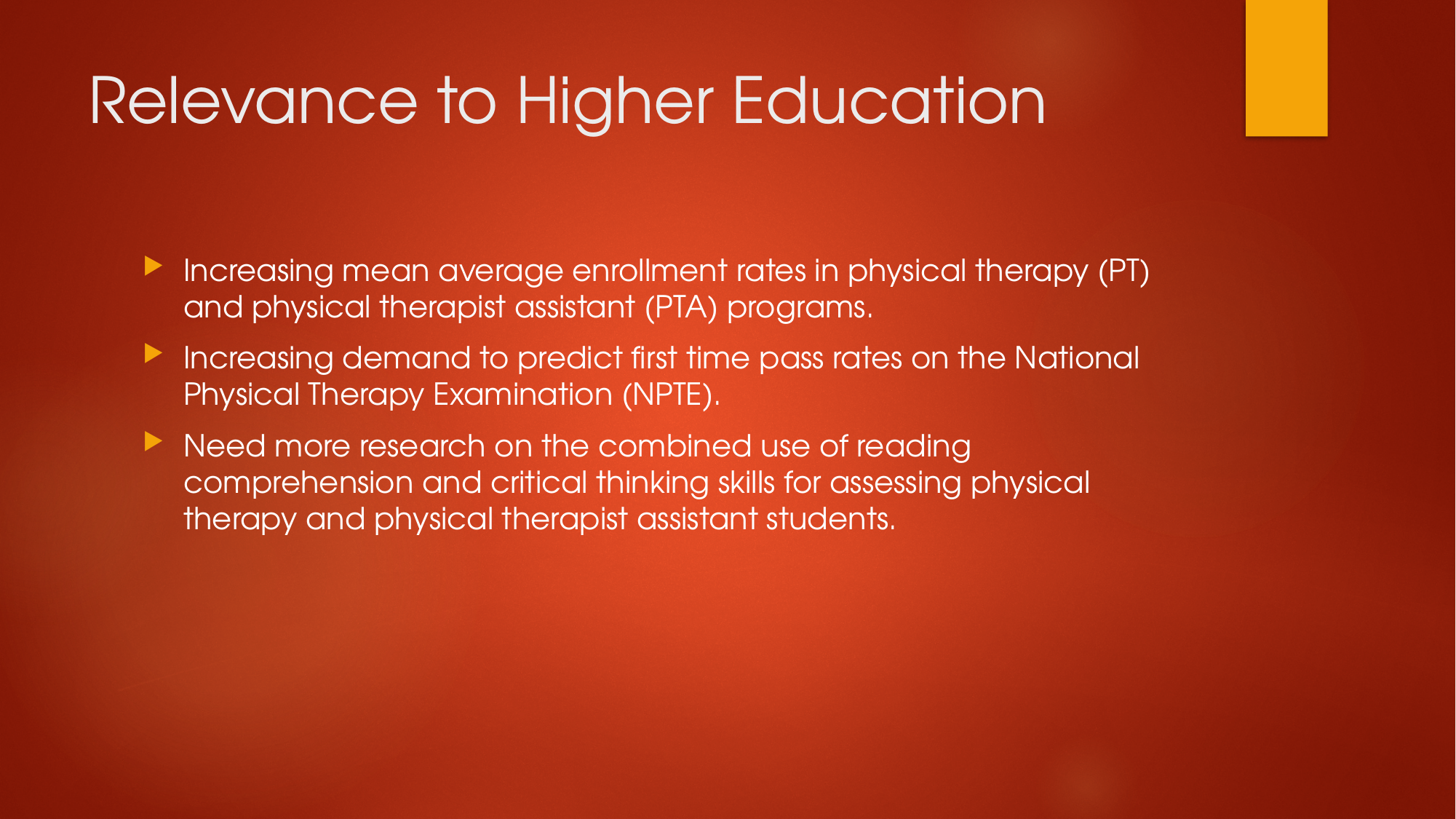

# Relevance to Higher Education
Increasing mean average enrollment rates in physical therapy (PT) and physical therapist assistant (PTA) programs.
Increasing demand to predict first time pass rates on the National Physical Therapy Examination (NPTE).
Need more research on the combined use of reading comprehension and critical thinking skills for assessing physical therapy and physical therapist assistant students.